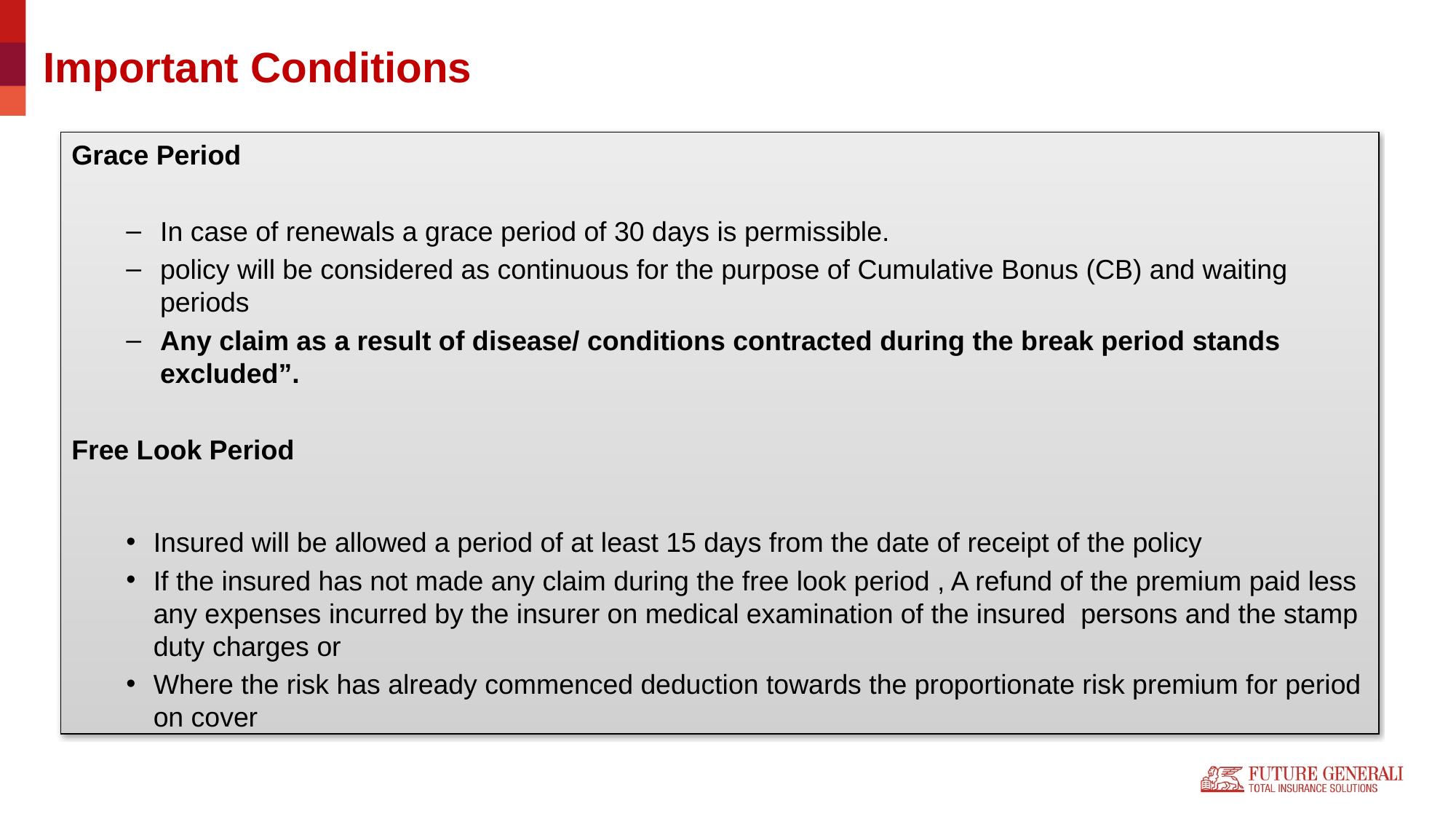

# Important Conditions
Grace Period

In case of renewals a grace period of 30 days is permissible.
policy will be considered as continuous for the purpose of Cumulative Bonus (CB) and waiting periods
Any claim as a result of disease/ conditions contracted during the break period stands excluded”.

Free Look Period

Insured will be allowed a period of at least 15 days from the date of receipt of the policy
If the insured has not made any claim during the free look period , A refund of the premium paid less any expenses incurred by the insurer on medical examination of the insured  persons and the stamp duty charges or
Where the risk has already commenced deduction towards the proportionate risk premium for period on cover